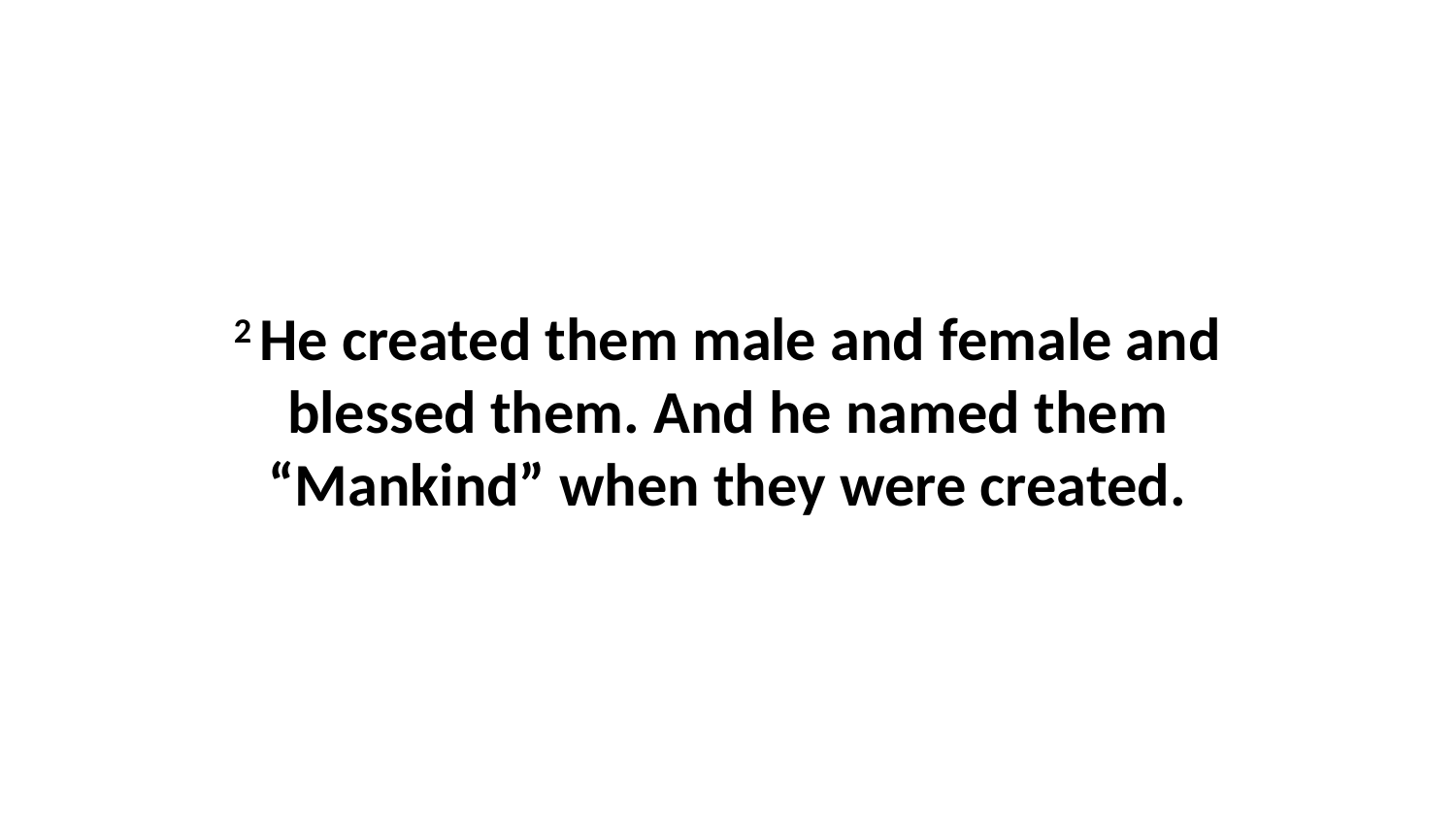

2 He created them male and female and blessed them. And he named them “Mankind” when they were created.